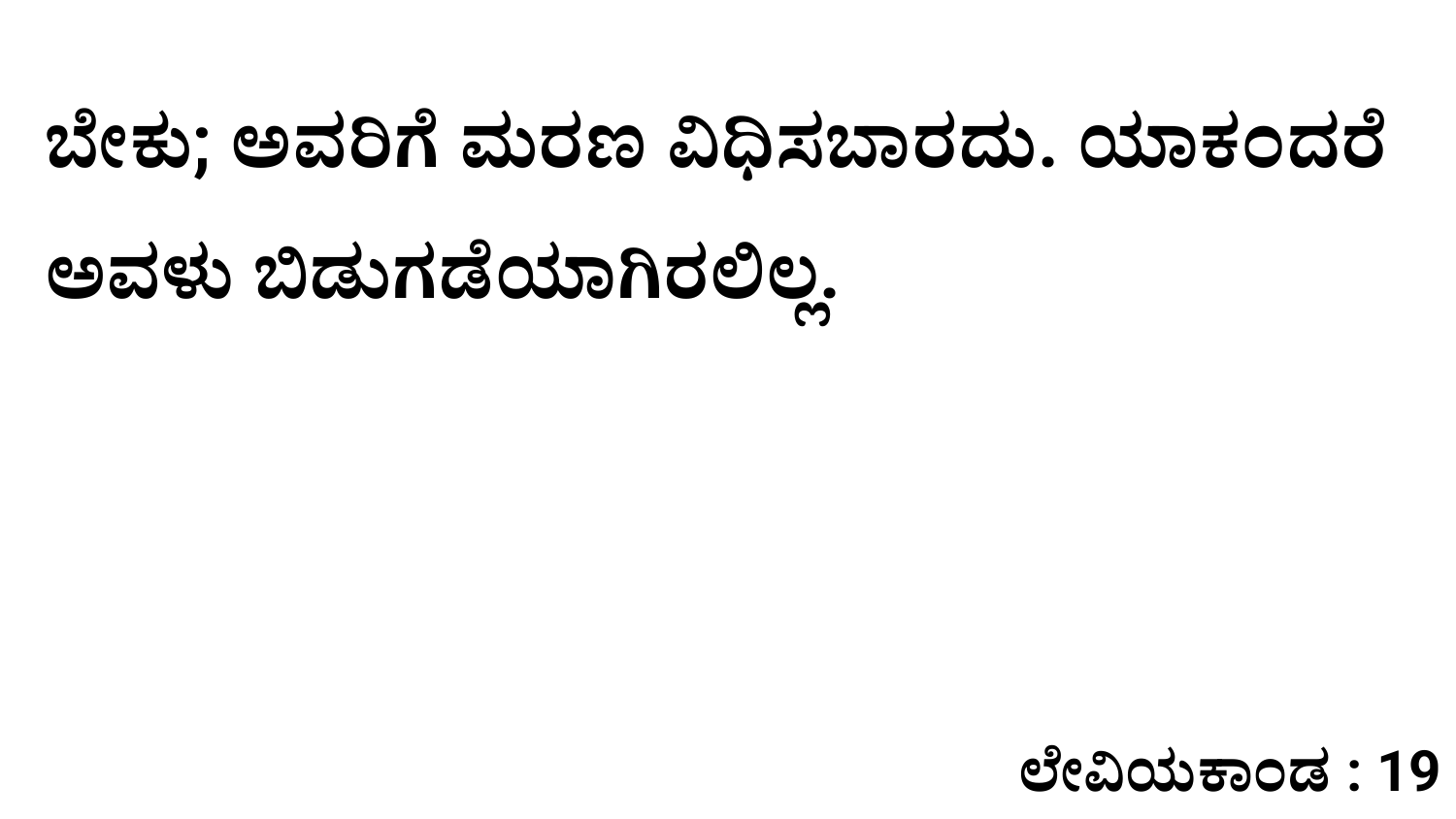

ಬೇಕು; ಅವರಿಗೆ ಮರಣ ವಿಧಿಸಬಾರದು. ಯಾಕಂದರೆ ಅವಳು ಬಿಡುಗಡೆಯಾಗಿರಲಿಲ್ಲ.
ಲೇವಿಯಕಾಂಡ : 19